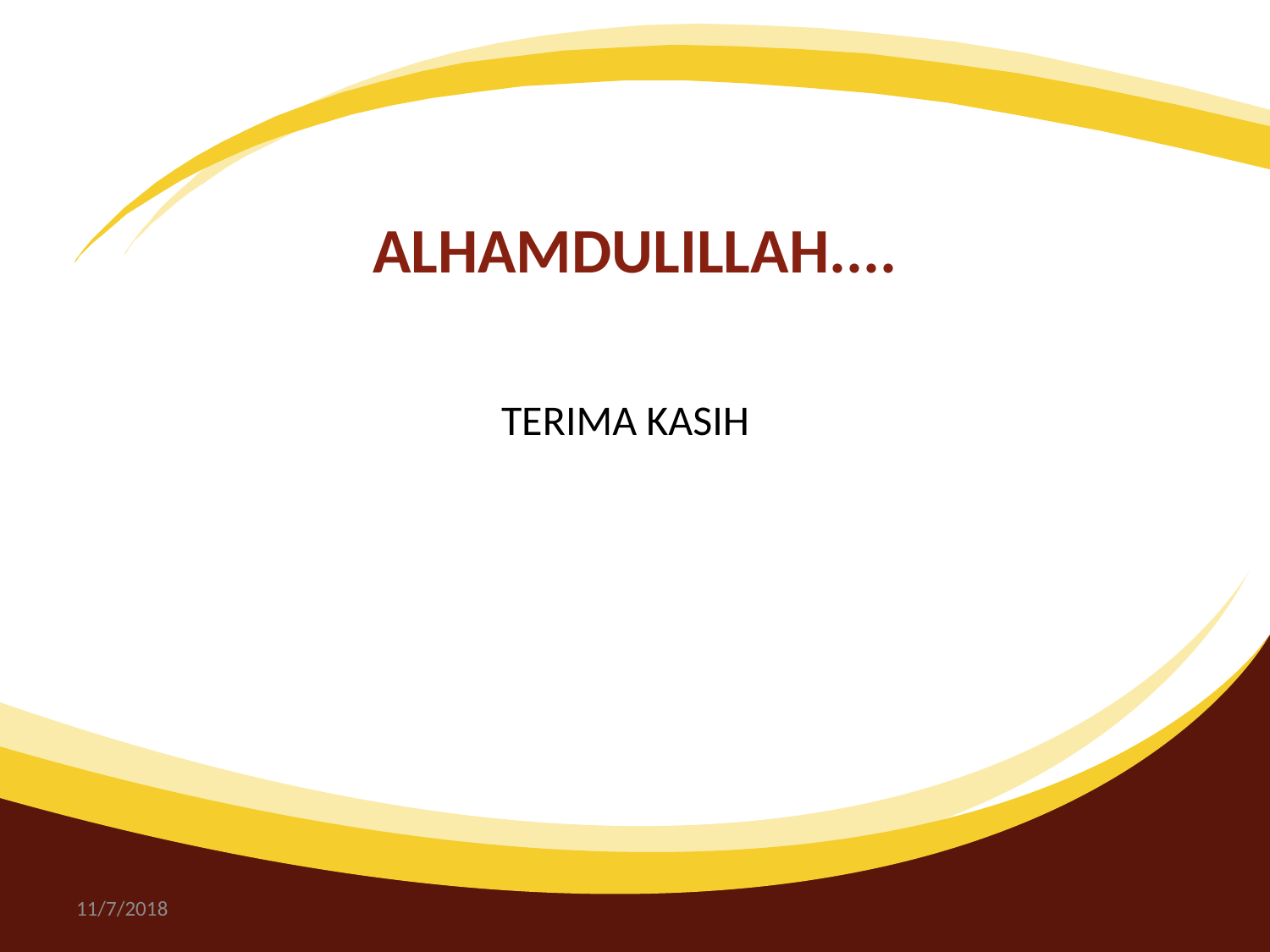

# ALHAMDULILLAH....
TERIMA KASIH
11/7/2018
Handout Sosiologi Politik, By Tatik Rohmawati, S.IP.,M.Si.
6